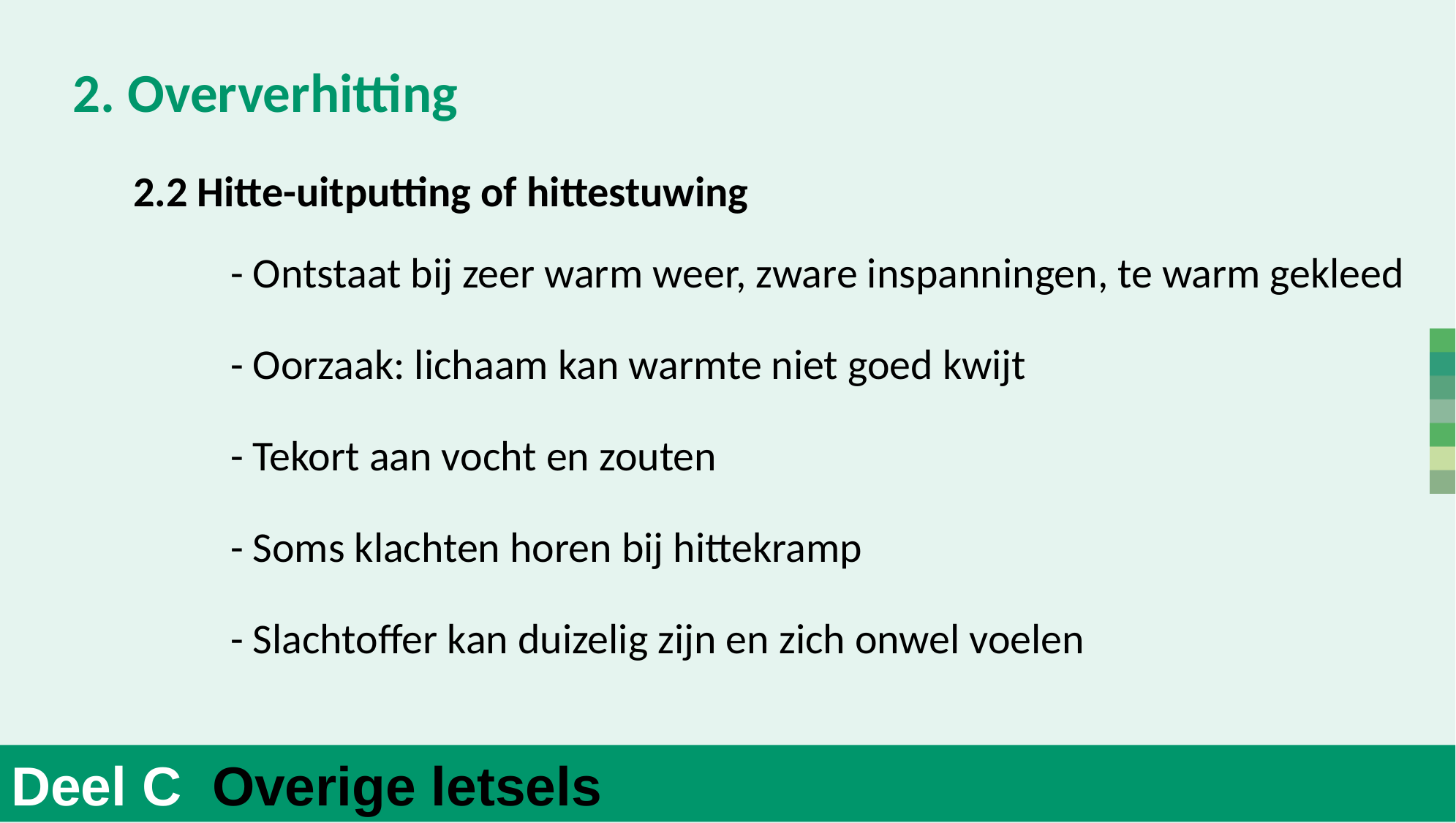

2. Oververhitting
2.2 Hitte-uitputting of hittestuwing
		- Ontstaat bij zeer warm weer, zware inspanningen, te warm gekleed
		- Oorzaak: lichaam kan warmte niet goed kwijt
		- Tekort aan vocht en zouten
		- Soms klachten horen bij hittekramp
		- Slachtoffer kan duizelig zijn en zich onwel voelen

Deel C  Overige letsels